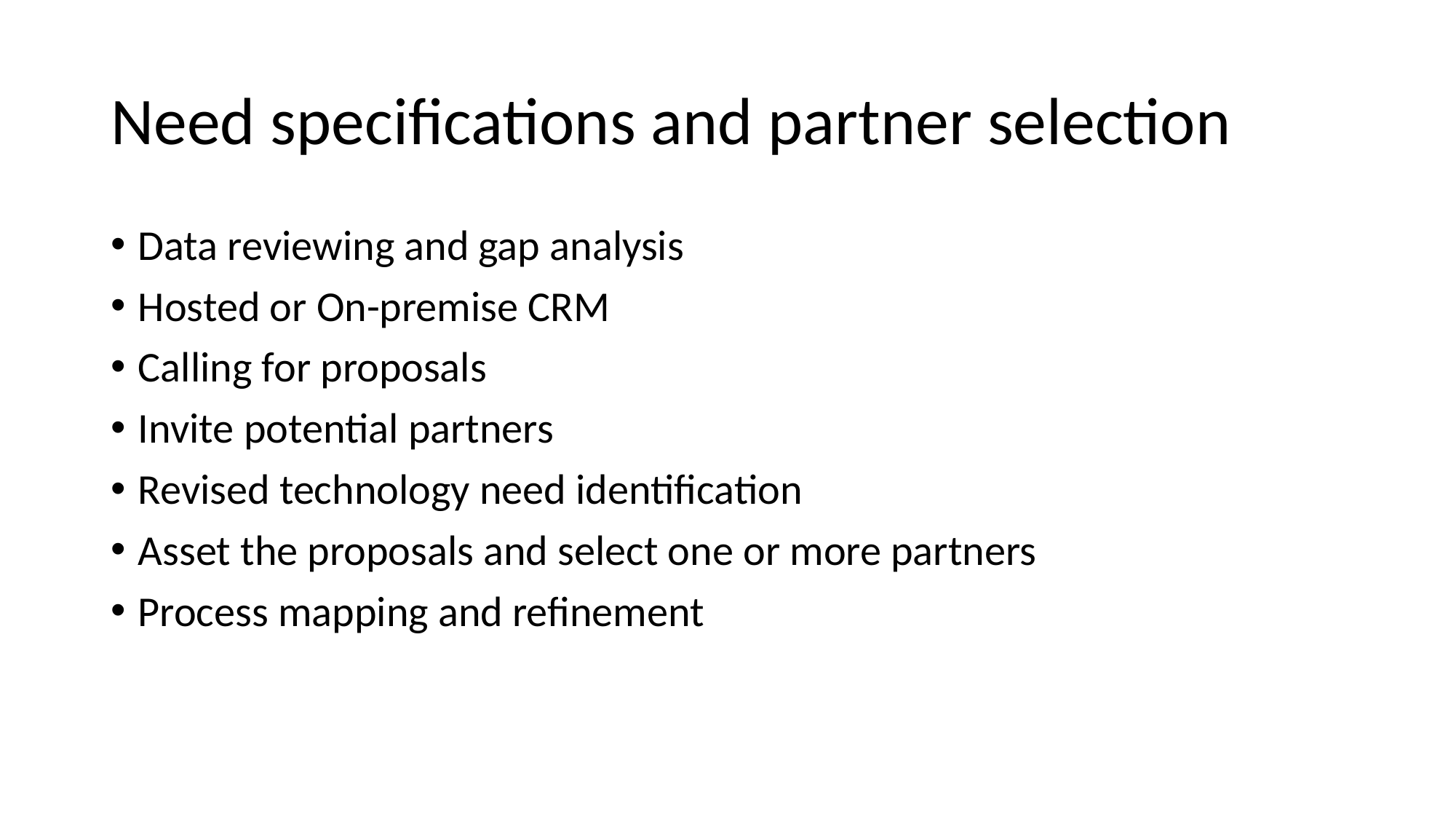

# Need specifications and partner selection
Data reviewing and gap analysis
Hosted or On-premise CRM
Calling for proposals
Invite potential partners
Revised technology need identification
Asset the proposals and select one or more partners
Process mapping and refinement